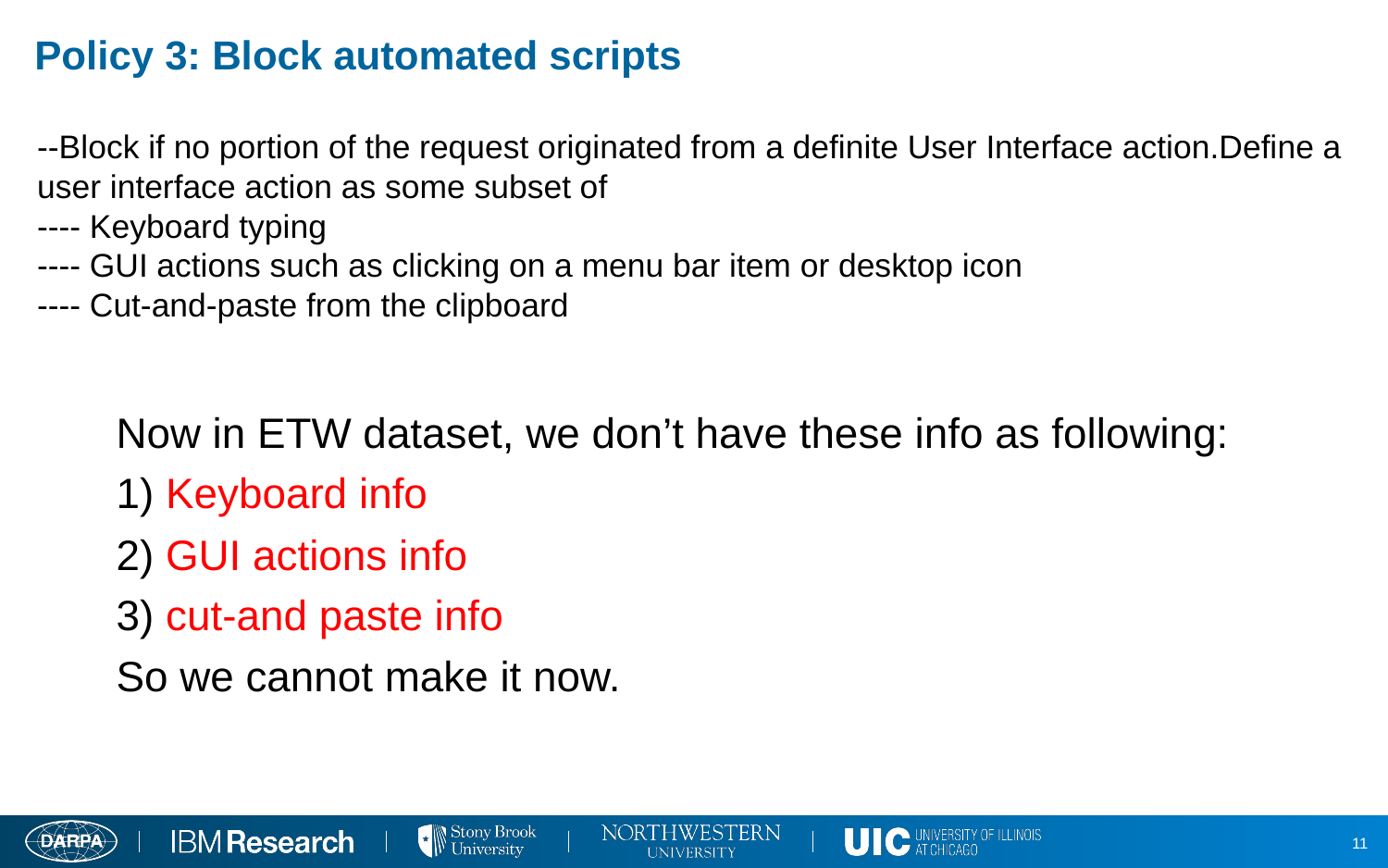

# Policy 3: Block automated scripts
--Block if no portion of the request originated from a definite User Interface action.Define a user interface action as some subset of
---- Keyboard typing
---- GUI actions such as clicking on a menu bar item or desktop icon
---- Cut-and-paste from the clipboard
Now in ETW dataset, we don’t have these info as following:
1) Keyboard info
2) GUI actions info
3) cut-and paste info
So we cannot make it now.
11